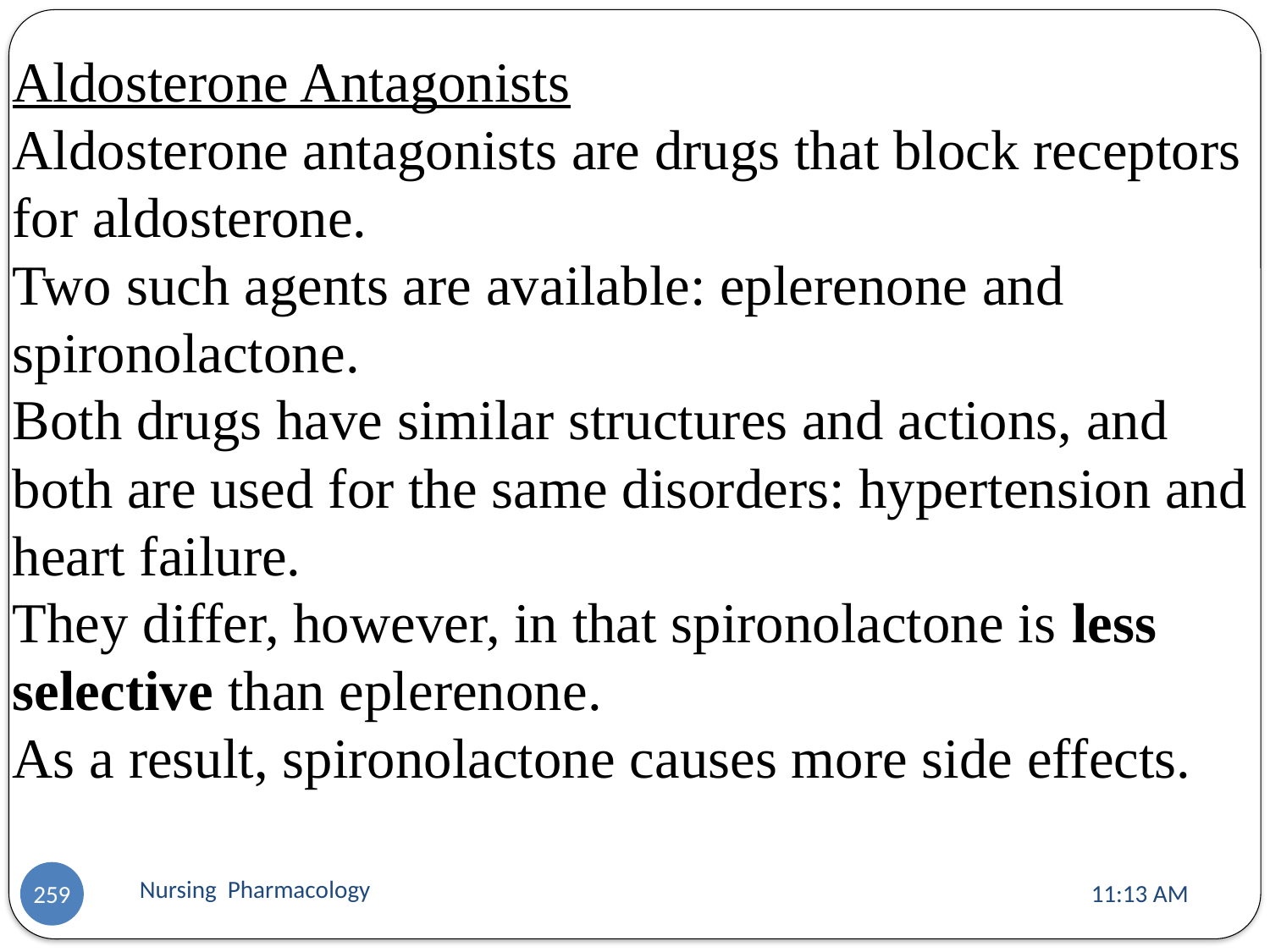

Aldosterone Antagonists
Aldosterone antagonists are drugs that block receptors for aldosterone.
Two such agents are available: eplerenone and spironolactone.
Both drugs have similar structures and actions, and both are used for the same disorders: hypertension and heart failure.
They differ, however, in that spironolactone is less selective than eplerenone.
As a result, spironolactone causes more side effects.
Nursing  Pharmacology
11:13 AM
259